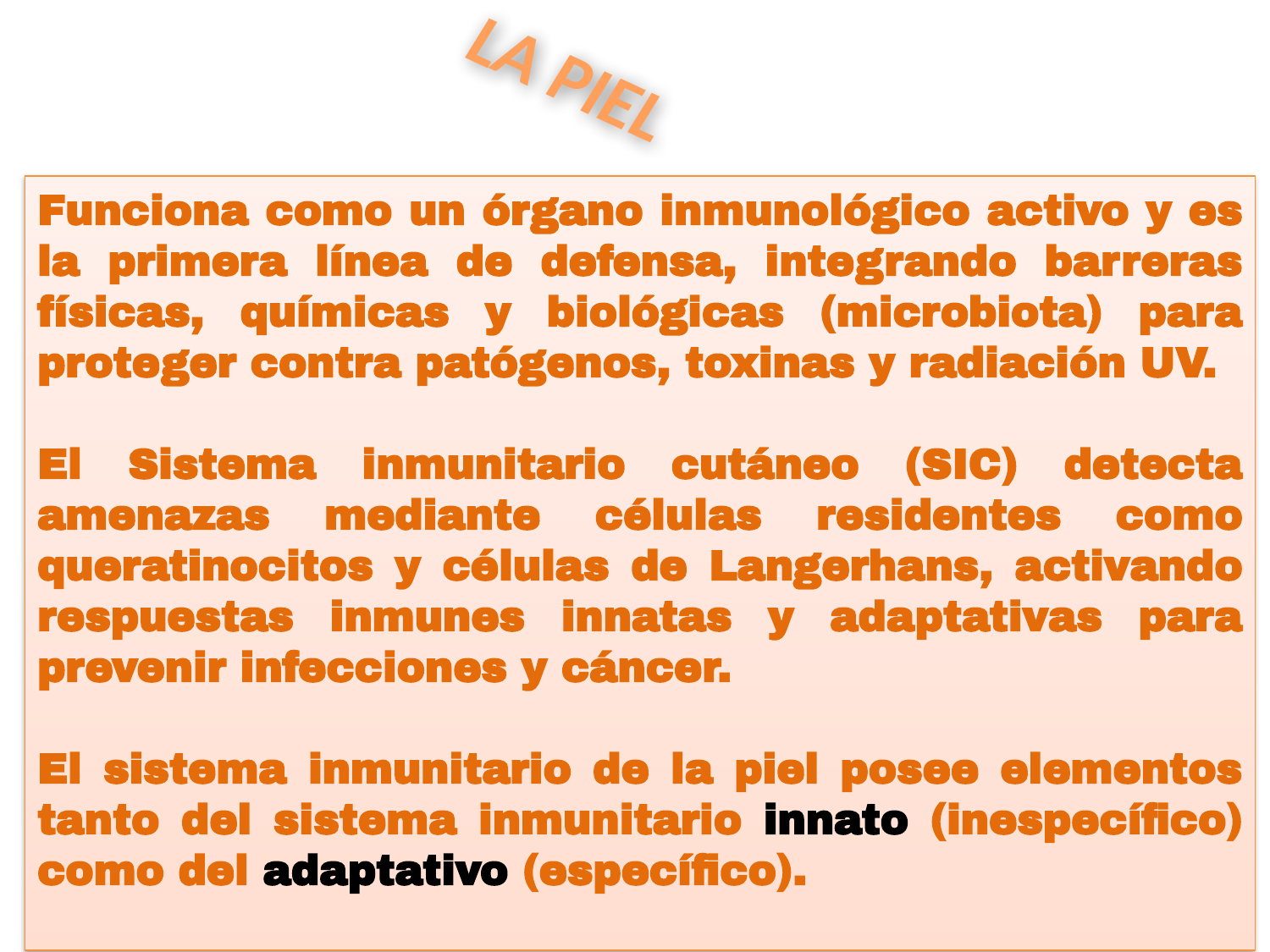

LA PIEL
Funciona como un órgano inmunológico activo y es la primera línea de defensa, integrando barreras físicas, químicas y biológicas (microbiota) para proteger contra patógenos, toxinas y radiación UV.

El Sistema inmunitario cutáneo (SIC) detecta amenazas mediante células residentes como queratinocitos y células de Langerhans, activando respuestas inmunes innatas y adaptativas para prevenir infecciones y cáncer.

El sistema inmunitario de la piel posee elementos tanto del sistema inmunitario innato (inespecífico) como del adaptativo (específico).